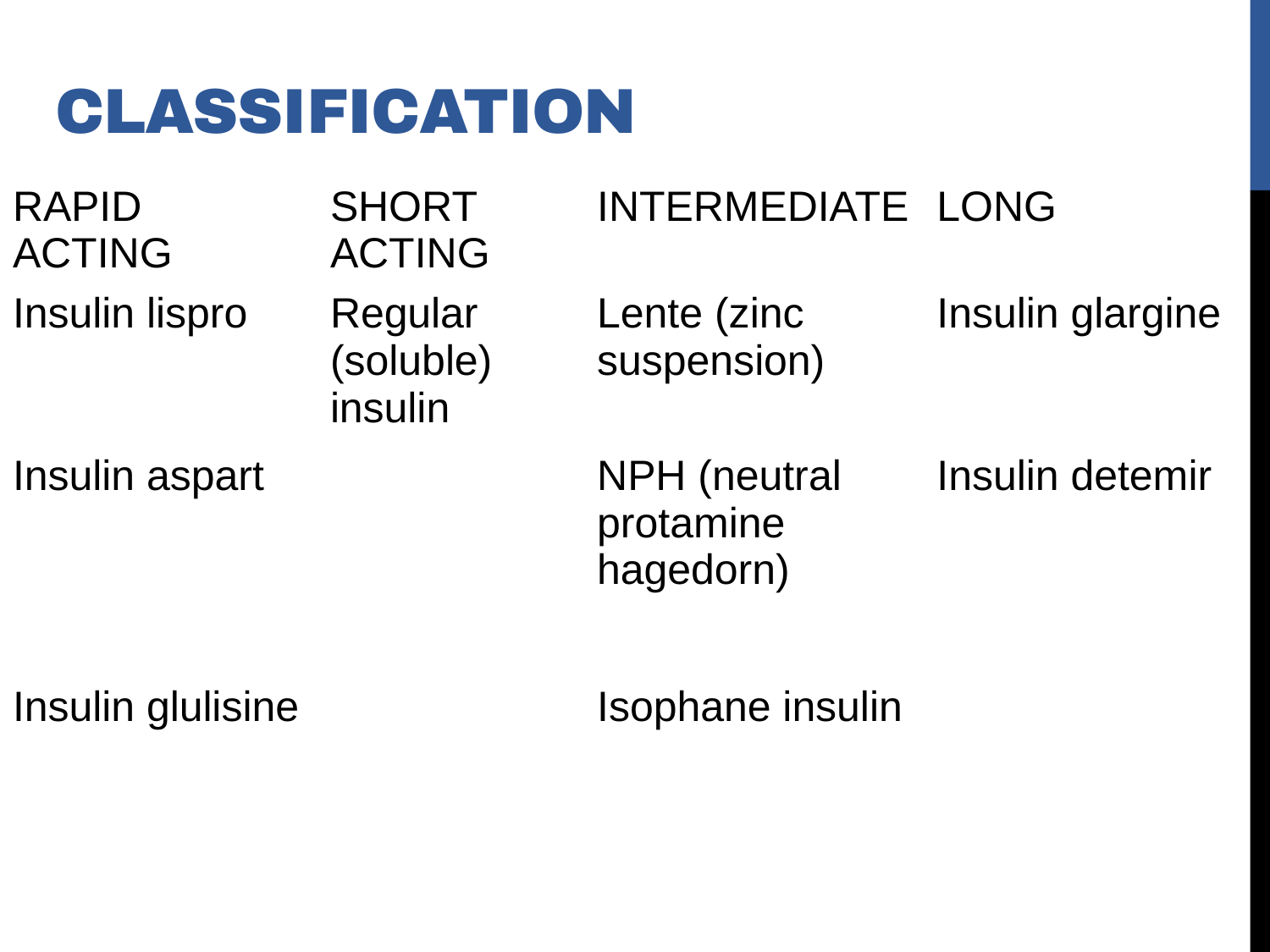

# classification
| RAPID ACTING | SHORT ACTING | INTERMEDIATE | LONG |
| --- | --- | --- | --- |
| Insulin lispro | Regular (soluble) insulin | Lente (zinc suspension) | Insulin glargine |
| Insulin aspart |  | NPH (neutral protamine hagedorn) | Insulin detemir |
| Insulin glulisine |  | Isophane insulin |  |